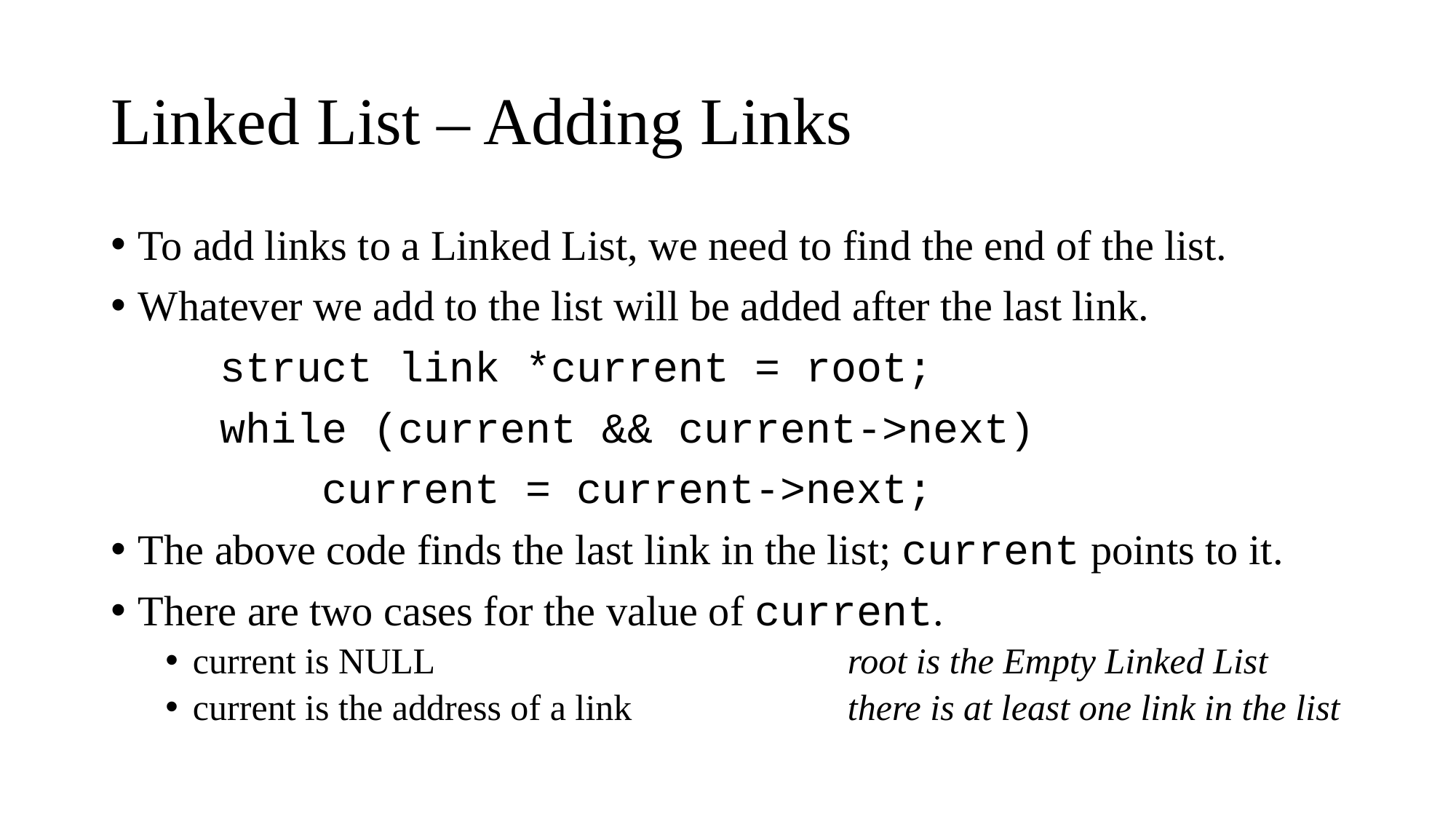

# Linked List – Adding Links
To add links to a Linked List, we need to find the end of the list.
Whatever we add to the list will be added after the last link.
	struct link *current = root;
	while (current && current->next)
	    current = current->next;
The above code finds the last link in the list; current points to it.
There are two cases for the value of current.
current is NULL				root is the Empty Linked List
current is the address of a link		there is at least one link in the list